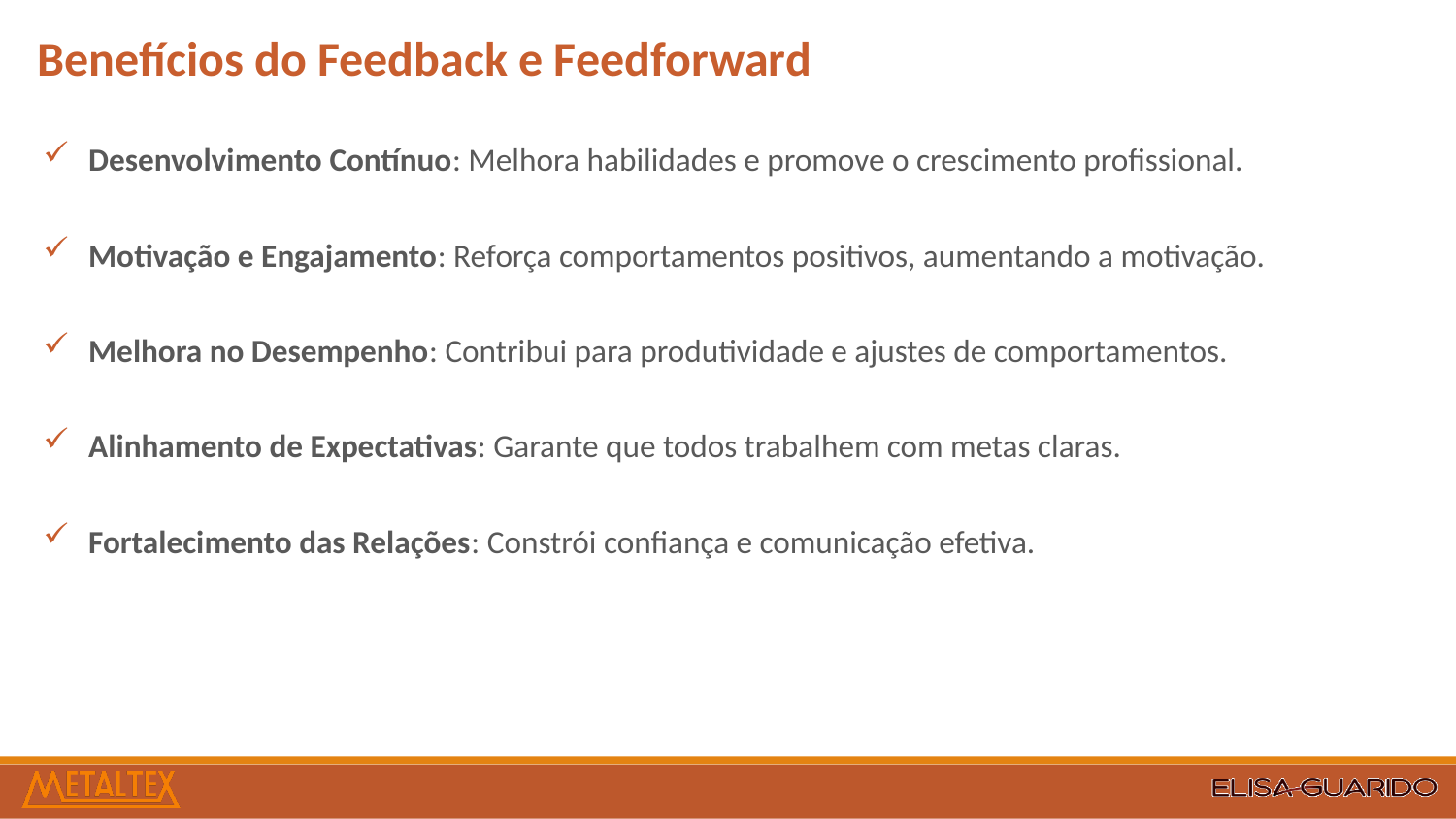

Benefícios do Feedback e Feedforward

Desenvolvimento Contínuo: Melhora habilidades e promove o crescimento profissional.

Motivação e Engajamento: Reforça comportamentos positivos, aumentando a motivação.

Melhora no Desempenho: Contribui para produtividade e ajustes de comportamentos.

Alinhamento de Expectativas: Garante que todos trabalhem com metas claras.

Fortalecimento das Relações: Constrói confiança e comunicação efetiva.